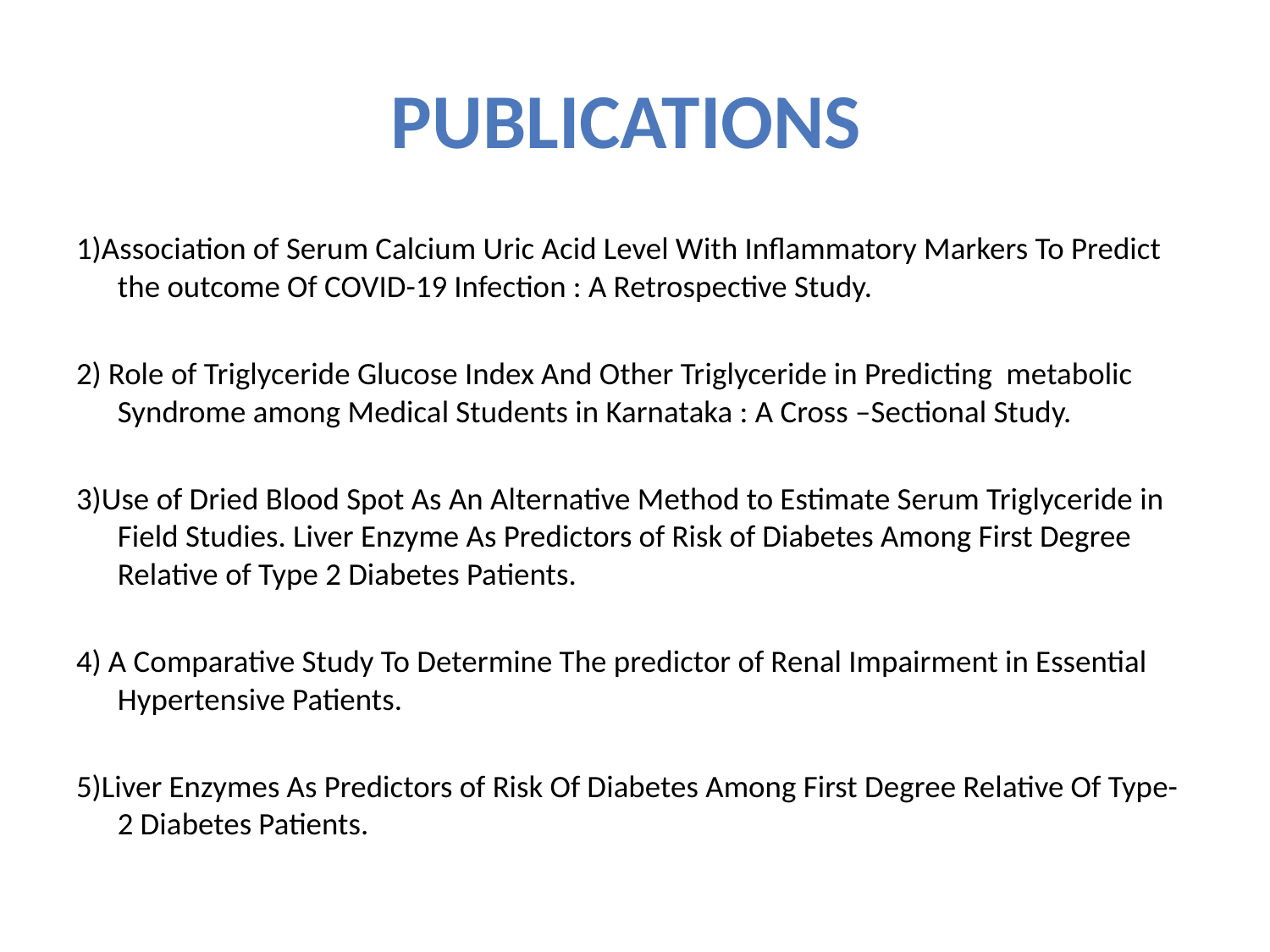

# Publications
1)Association of Serum Calcium Uric Acid Level With Inflammatory Markers To Predict the outcome Of COVID-19 Infection : A Retrospective Study.

2) Role of Triglyceride Glucose Index And Other Triglyceride in Predicting  metabolic Syndrome among Medical Students in Karnataka : A Cross –Sectional Study.

3)Use of Dried Blood Spot As An Alternative Method to Estimate Serum Triglyceride in Field Studies. Liver Enzyme As Predictors of Risk of Diabetes Among First Degree Relative of Type 2 Diabetes Patients.

4) A Comparative Study To Determine The predictor of Renal Impairment in Essential Hypertensive Patients.

5)Liver Enzymes As Predictors of Risk Of Diabetes Among First Degree Relative Of Type-2 Diabetes Patients.